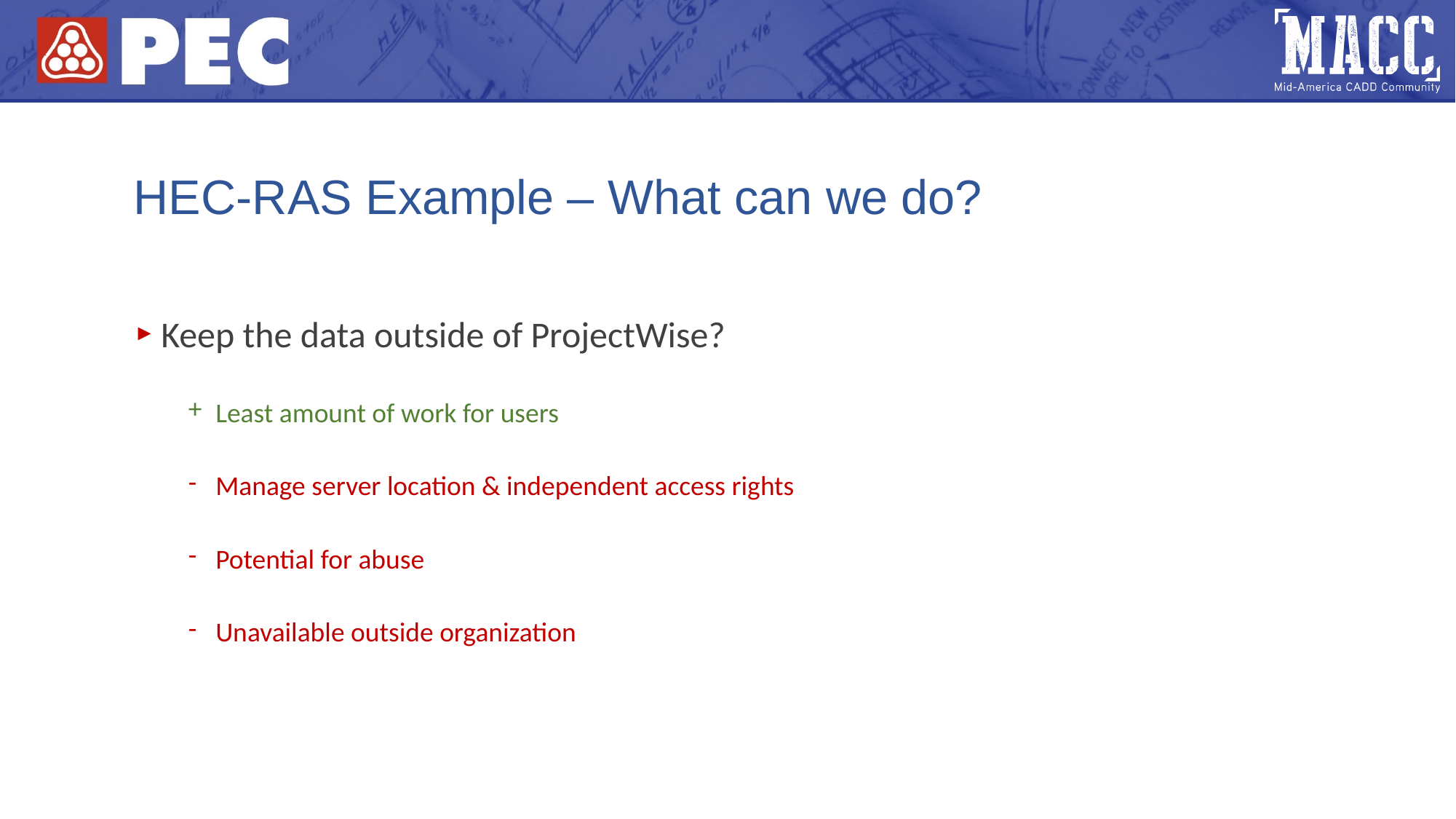

# HEC-RAS Example – What can we do?
Keep the data outside of ProjectWise?
Least amount of work for users
Manage server location & independent access rights
Potential for abuse
Unavailable outside organization